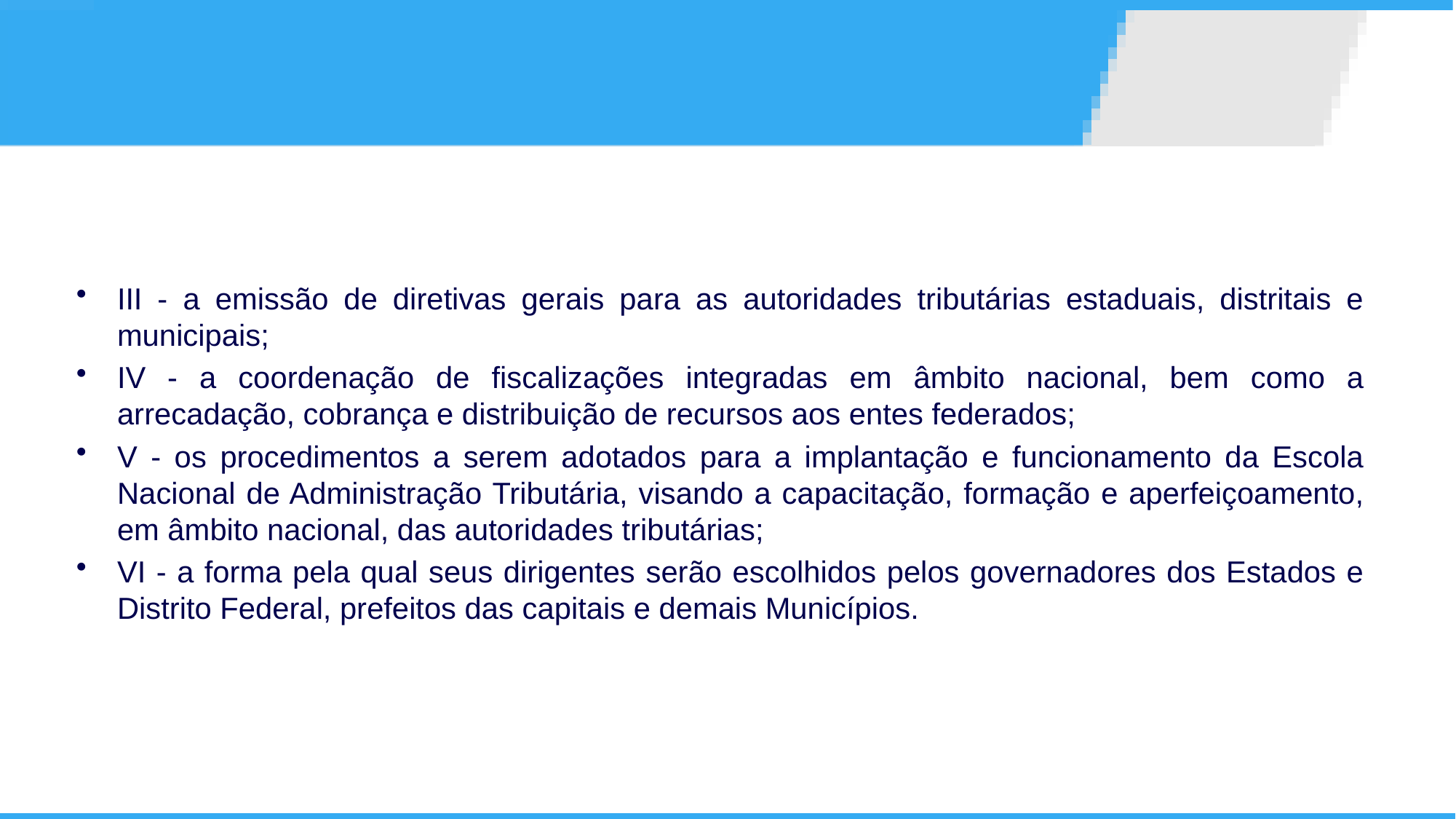

III - a emissão de diretivas gerais para as autoridades tributárias estaduais, distritais e municipais;
IV - a coordenação de fiscalizações integradas em âmbito nacional, bem como a arrecadação, cobrança e distribuição de recursos aos entes federados;
V - os procedimentos a serem adotados para a implantação e funcionamento da Escola Nacional de Administração Tributária, visando a capacitação, formação e aperfeiçoamento, em âmbito nacional, das autoridades tributárias;
VI - a forma pela qual seus dirigentes serão escolhidos pelos governadores dos Estados e Distrito Federal, prefeitos das capitais e demais Municípios.